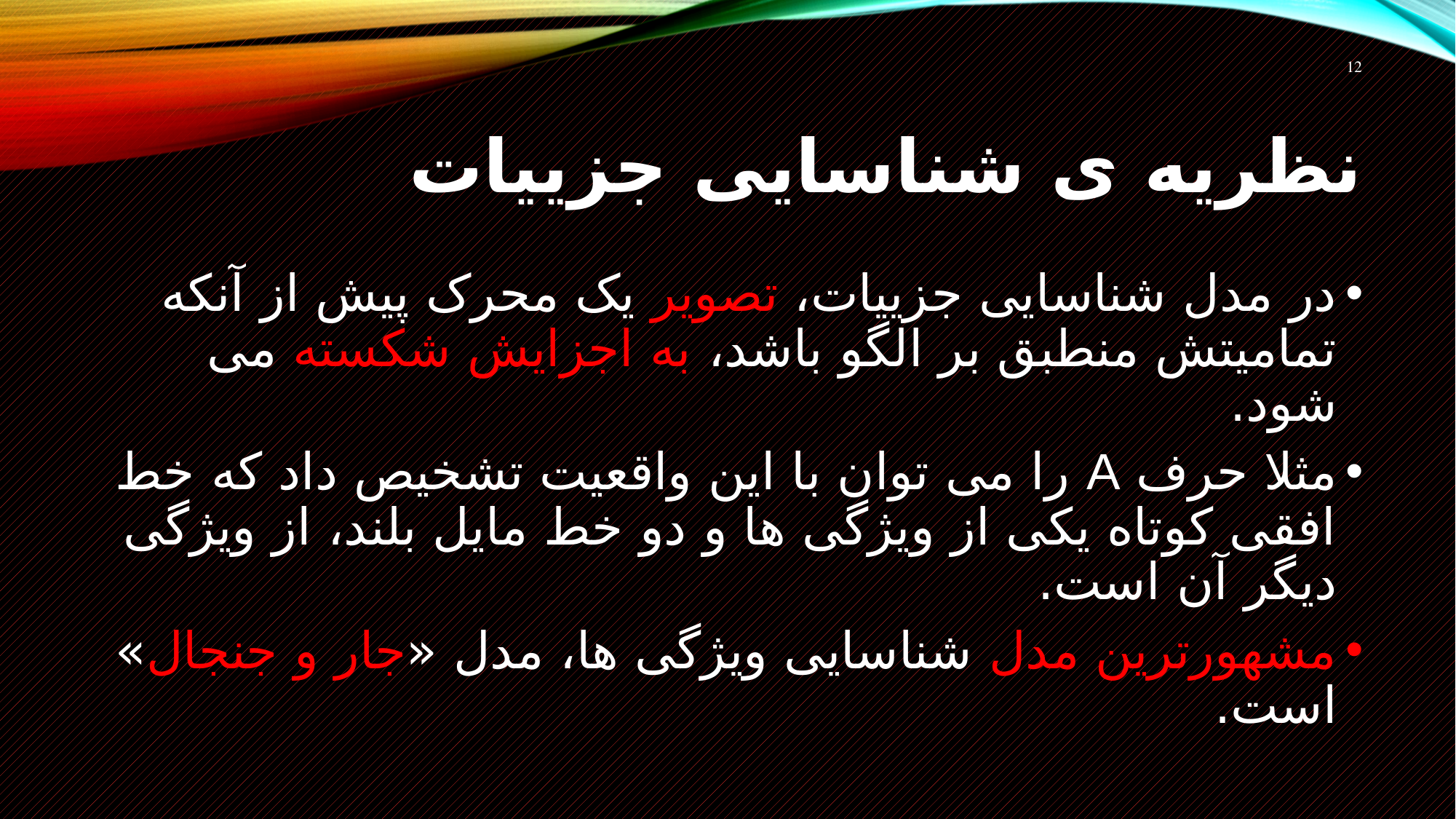

12
# نظریه ی شناسایی جزییات
در مدل شناسایی جزییات، تصویر یک محرک پیش از آنکه تمامیتش منطبق بر الگو باشد، به اجزایش شکسته می شود.
مثلا حرف A را می توان با این واقعیت تشخیص داد که خط افقی کوتاه یکی از ویژگی ها و دو خط مایل بلند، از ویژگی دیگر آن است.
مشهورترین مدل شناسایی ویژگی ها، مدل «جار و جنجال» است.